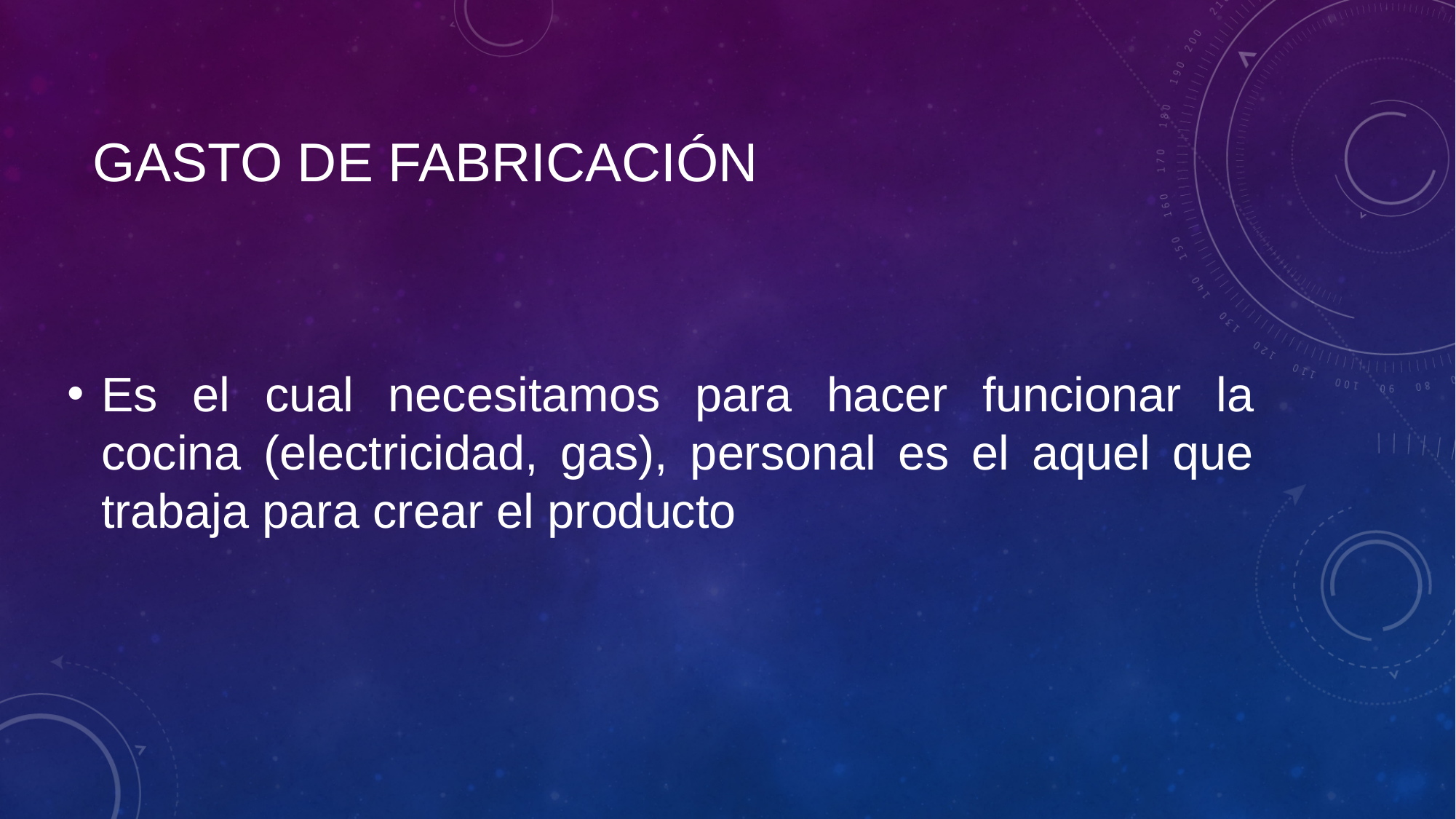

# Gasto de fabricación
Es el cual necesitamos para hacer funcionar la cocina (electricidad, gas), personal es el aquel que trabaja para crear el producto